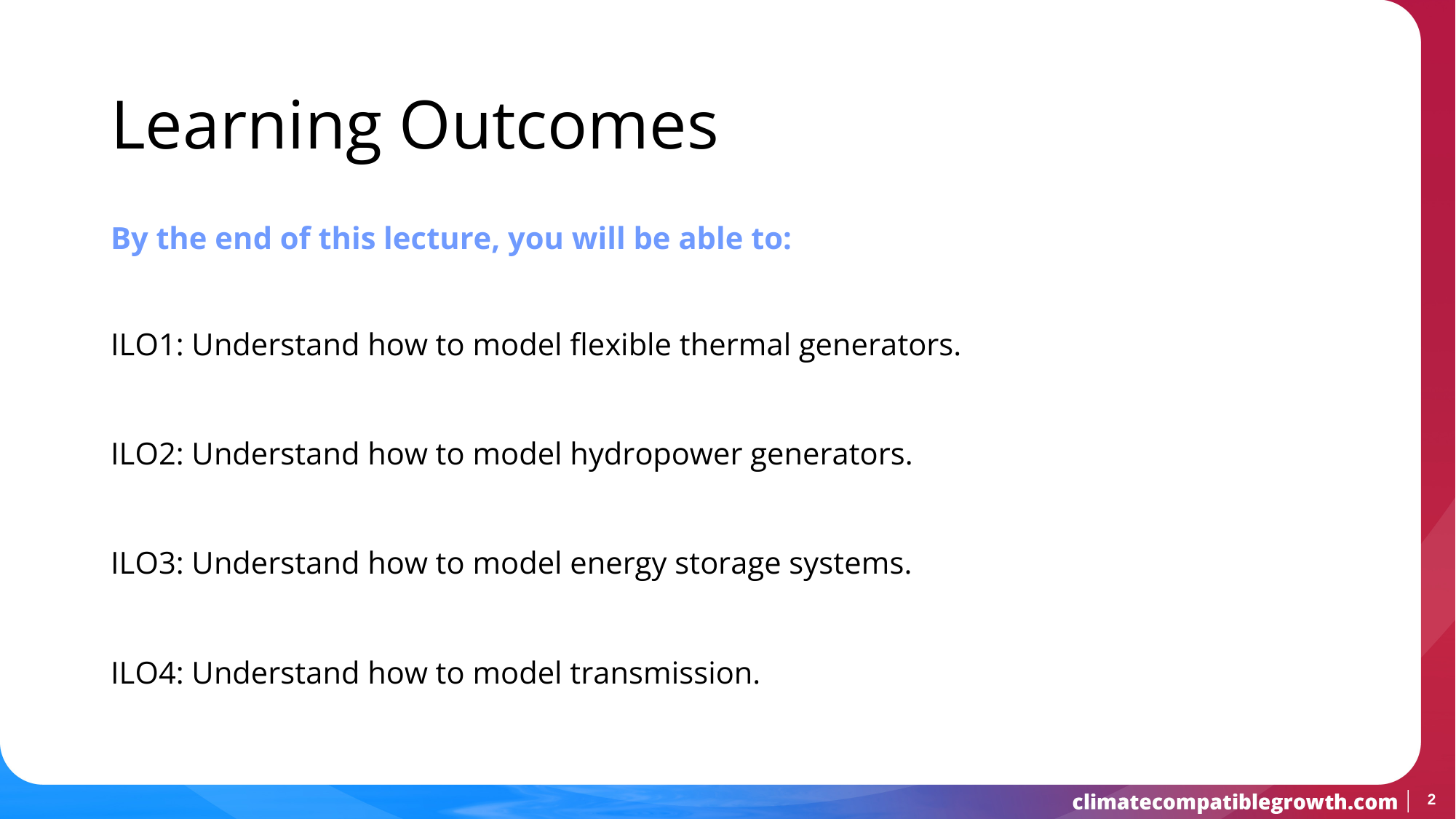

Learning Outcomes
By the end of this lecture, you will be able to:

ILO1: Understand how to model flexible thermal generators.

ILO2: Understand how to model hydropower generators.

ILO3: Understand how to model energy storage systems.

ILO4: Understand how to model transmission.
2